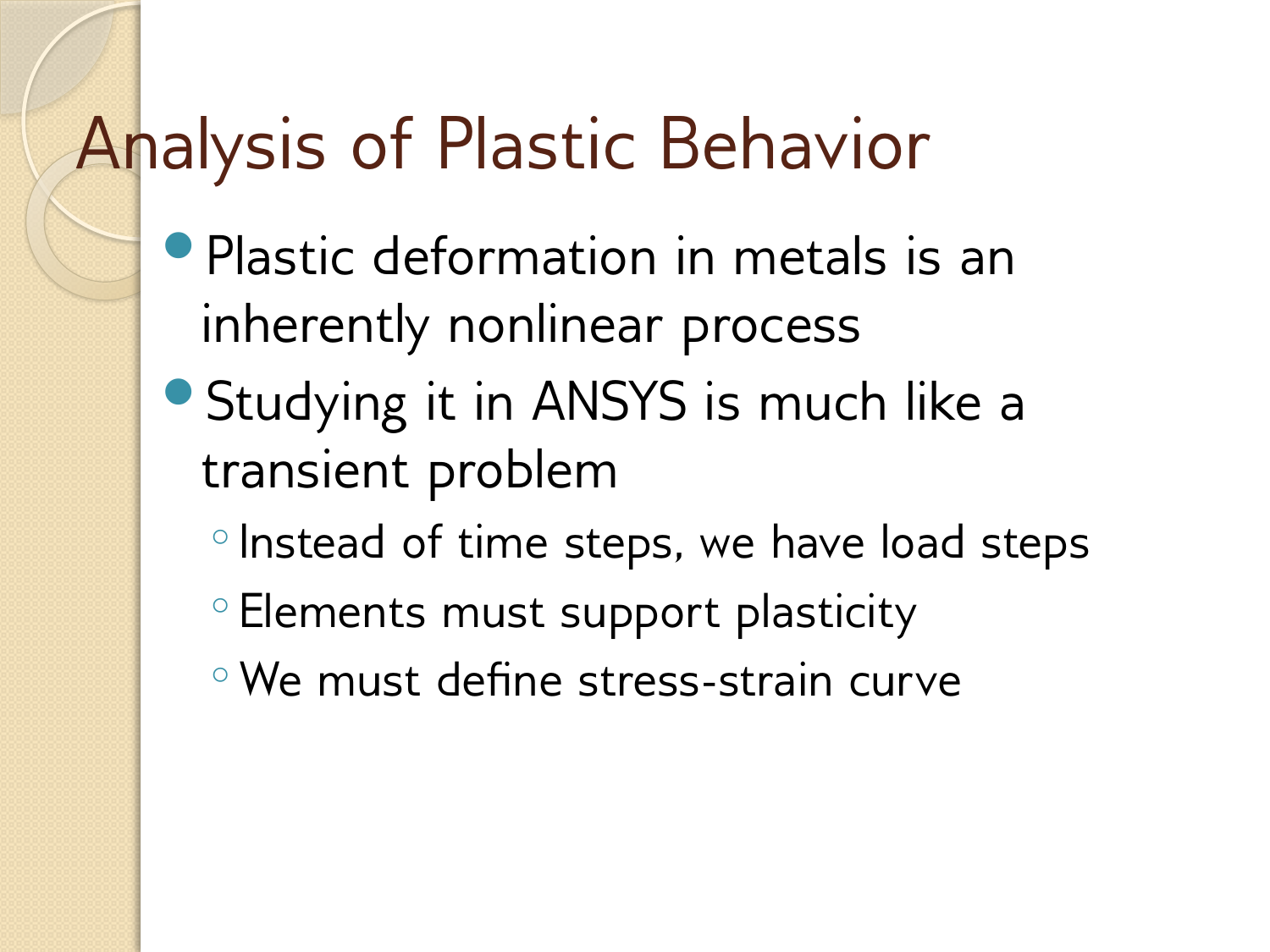

# Analysis of Plastic Behavior
Plastic deformation in metals is an inherently nonlinear process
Studying it in ANSYS is much like a transient problem
Instead of time steps, we have load steps
Elements must support plasticity
We must define stress-strain curve